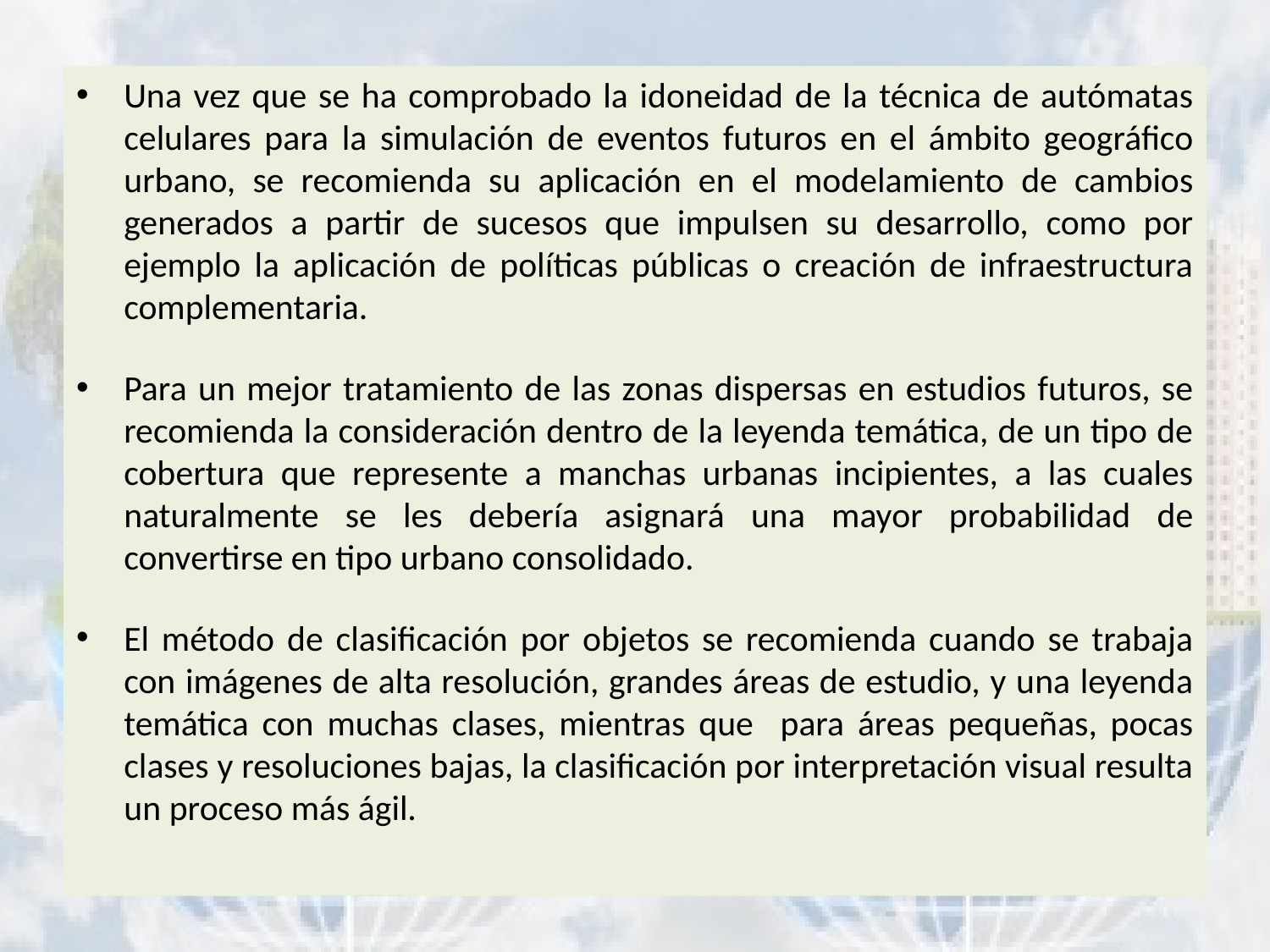

Una vez que se ha comprobado la idoneidad de la técnica de autómatas celulares para la simulación de eventos futuros en el ámbito geográfico urbano, se recomienda su aplicación en el modelamiento de cambios generados a partir de sucesos que impulsen su desarrollo, como por ejemplo la aplicación de políticas públicas o creación de infraestructura complementaria.
Para un mejor tratamiento de las zonas dispersas en estudios futuros, se recomienda la consideración dentro de la leyenda temática, de un tipo de cobertura que represente a manchas urbanas incipientes, a las cuales naturalmente se les debería asignará una mayor probabilidad de convertirse en tipo urbano consolidado.
El método de clasificación por objetos se recomienda cuando se trabaja con imágenes de alta resolución, grandes áreas de estudio, y una leyenda temática con muchas clases, mientras que  para áreas pequeñas, pocas clases y resoluciones bajas, la clasificación por interpretación visual resulta un proceso más ágil.